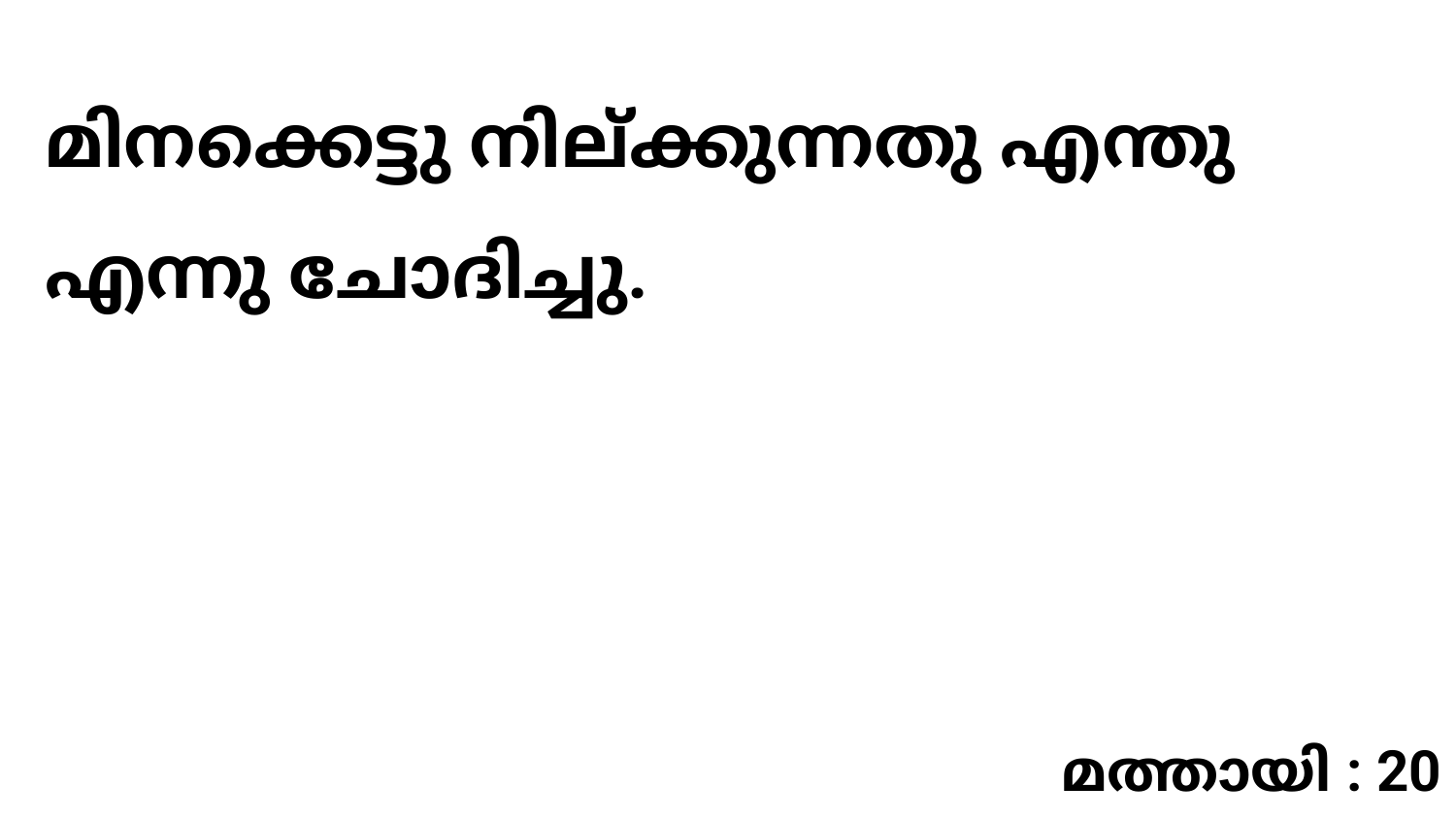

മിനക്കെട്ടു നില്ക്കുന്നതു എന്തു എന്നു ചോദിച്ചു.
മത്തായി : 20